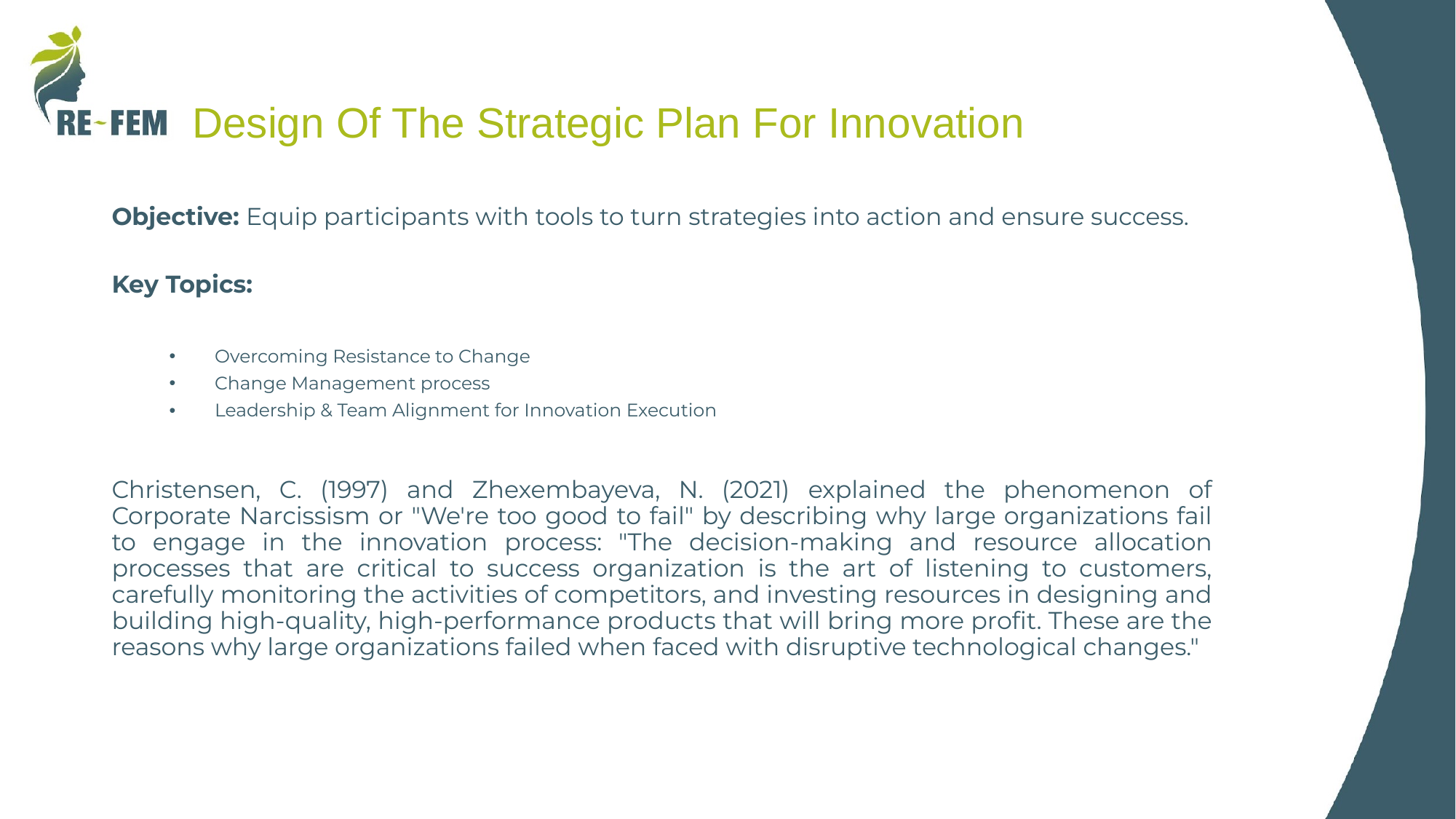

# Design Of The Strategic Plan For Innovation
Objective: Equip participants with tools to turn strategies into action and ensure success.
Key Topics:

Overcoming Resistance to Change
Change Management process
Leadership & Team Alignment for Innovation Execution

Christensen, C. (1997) and Zhexembayeva, N. (2021) explained the phenomenon of Corporate Narcissism or "We're too good to fail" by describing why large organizations fail to engage in the innovation process: "The decision-making and resource allocation processes that are critical to success organization is the art of listening to customers, carefully monitoring the activities of competitors, and investing resources in designing and building high-quality, high-performance products that will bring more profit. These are the reasons why large organizations failed when faced with disruptive technological changes."